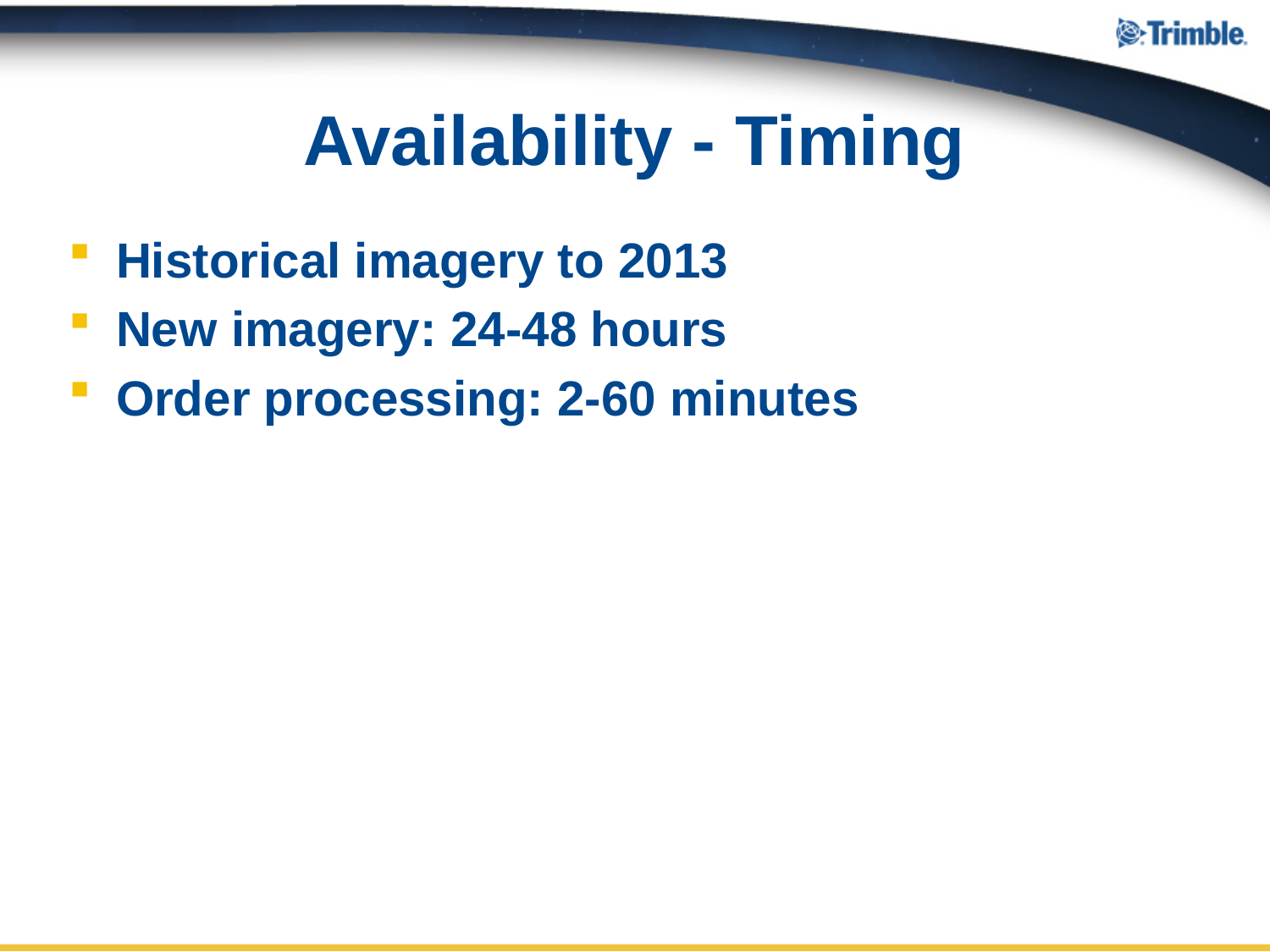

# Availability - Timing
Historical imagery to 2013
New imagery: 24-48 hours
Order processing: 2-60 minutes